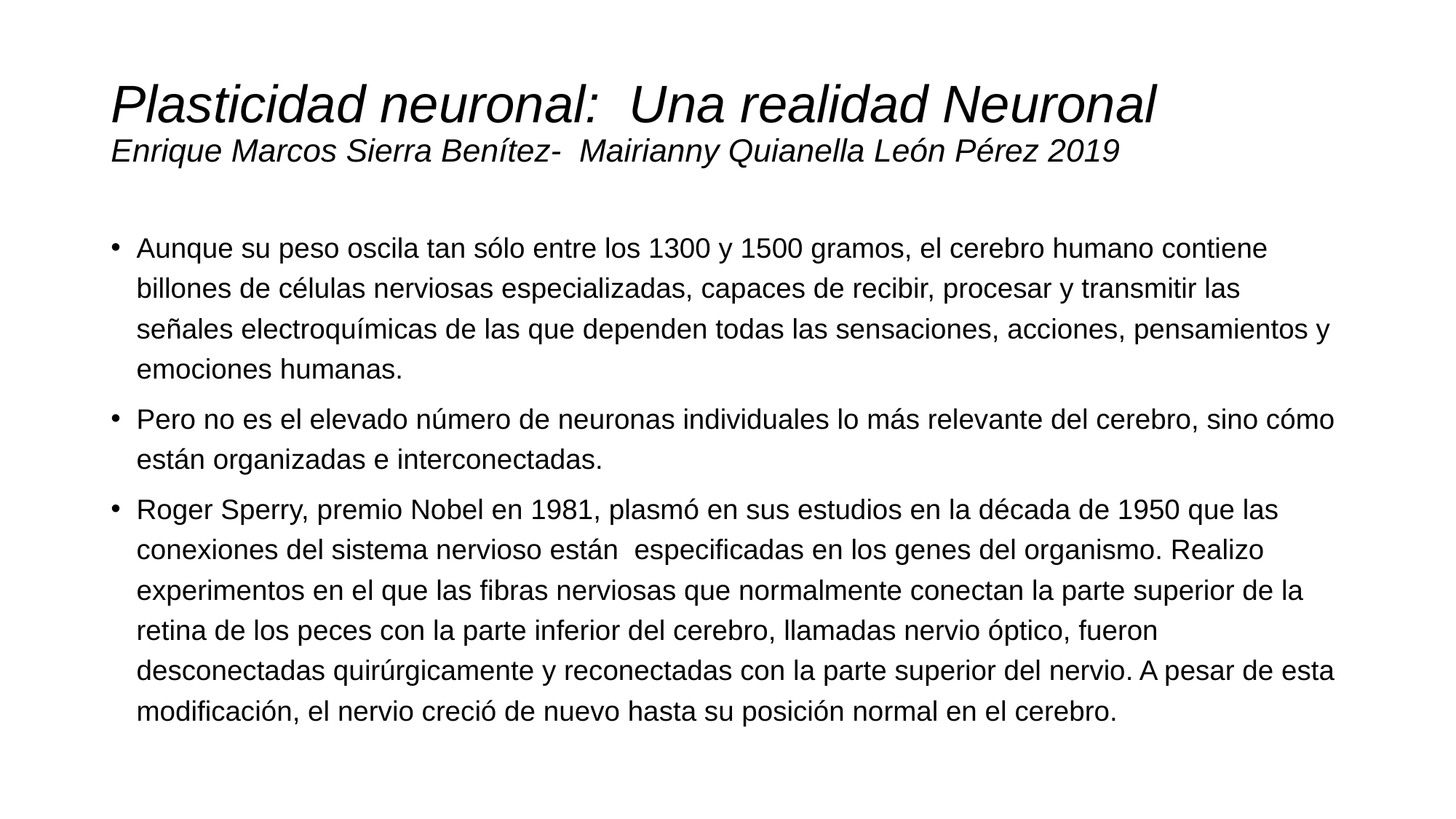

# Plasticidad neuronal:  Una realidad Neuronal Enrique Marcos Sierra Benítez-  Mairianny Quianella León Pérez 2019
Aunque su peso oscila tan sólo entre los 1300 y 1500 gramos, el cerebro humano contiene  billones de células nerviosas especializadas, capaces de recibir, procesar y transmitir las señales electroquímicas de las que dependen todas las sensaciones, acciones, pensamientos y emociones humanas.
Pero no es el elevado número de neuronas individuales lo más relevante del cerebro, sino cómo están organizadas e interconectadas.
Roger Sperry, premio Nobel en 1981, plasmó en sus estudios en la década de 1950 que las conexiones del sistema nervioso están  especificadas en los genes del organismo. Realizo experimentos en el que las fibras nerviosas que normalmente conectan la parte superior de la retina de los peces con la parte inferior del cerebro, llamadas nervio óptico, fueron desconectadas quirúrgicamente y reconectadas con la parte superior del nervio. A pesar de esta modificación, el nervio creció de nuevo hasta su posición normal en el cerebro.